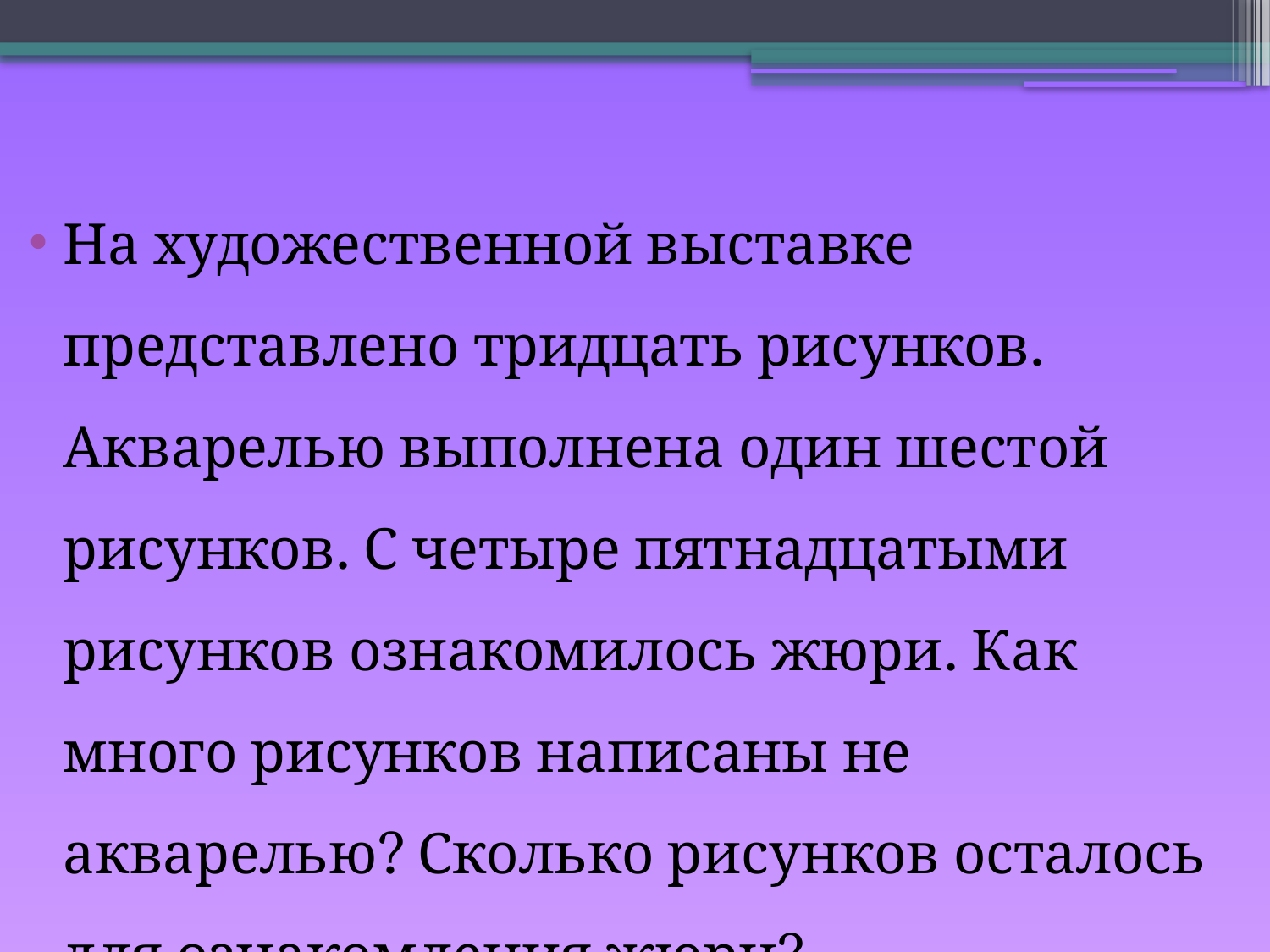

На художественной выставке представлено тридцать рисунков. Акварелью выполнена один шестой рисунков. С четыре пятнадцатыми рисунков ознакомилось жюри. Как много рисунков написаны не акварелью? Сколько рисунков осталось для ознакомления жюри?